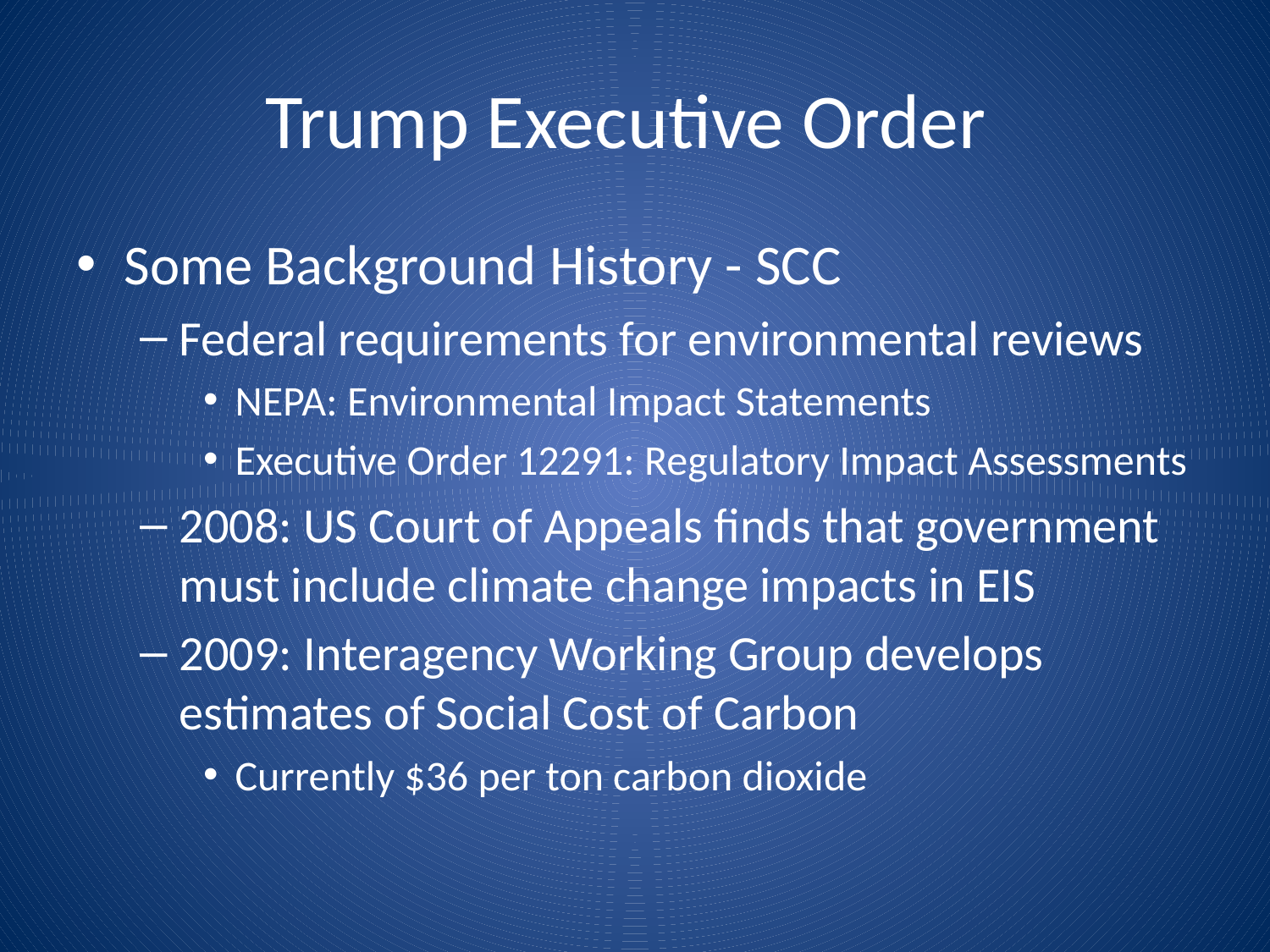

# Trump Executive Order
Some Background History - SCC
Federal requirements for environmental reviews
NEPA: Environmental Impact Statements
Executive Order 12291: Regulatory Impact Assessments
2008: US Court of Appeals finds that government must include climate change impacts in EIS
2009: Interagency Working Group develops estimates of Social Cost of Carbon
Currently $36 per ton carbon dioxide